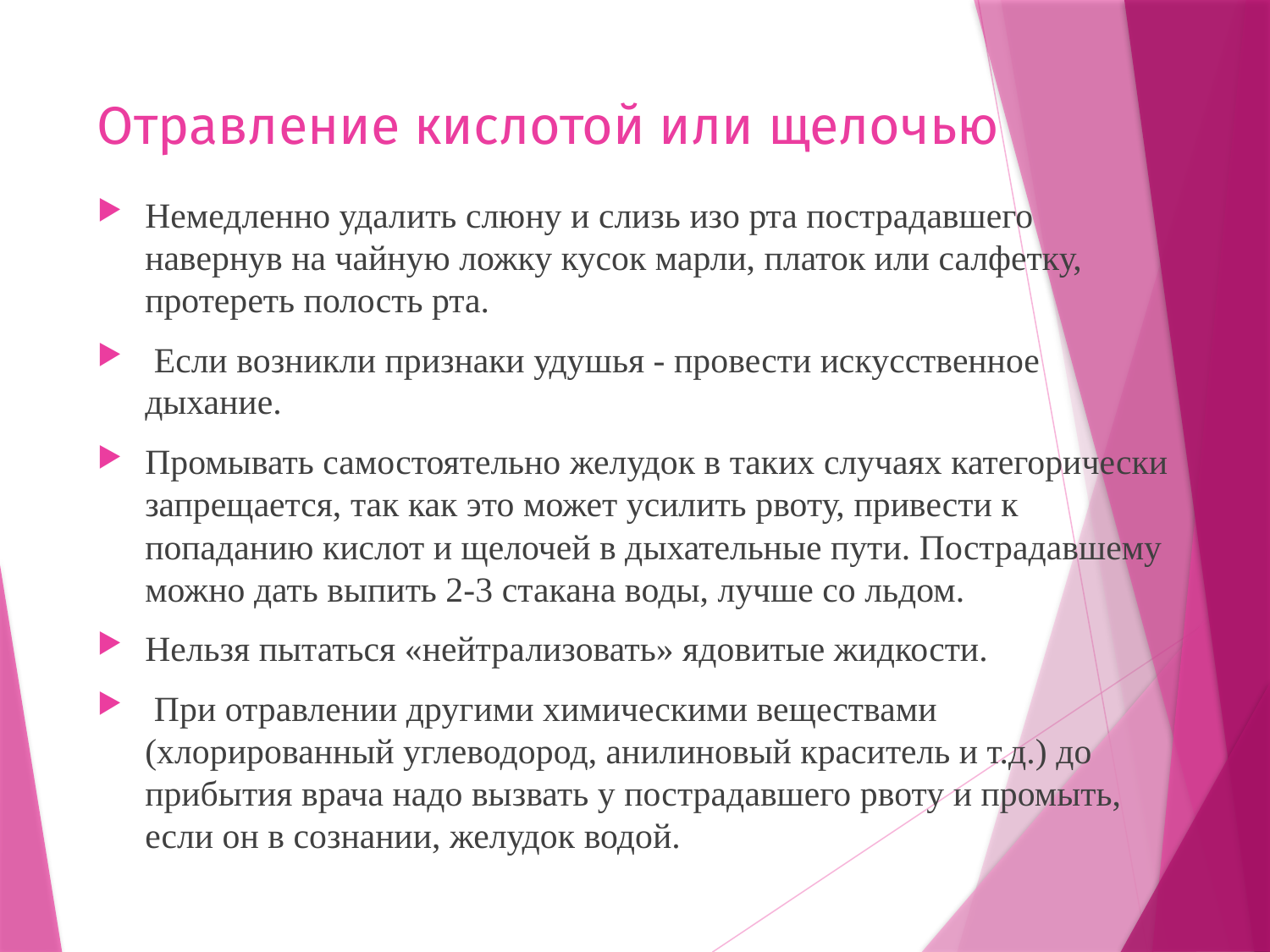

# Отравление кислотой или щелочью
Немедленно удалить слюну и слизь изо рта пострадавшего  навернув на чайную ложку кусок марли, платок или салфетку, протереть полость рта.
 Если возникли признаки удушья - провести искусственное дыхание.
Промывать самостоятельно желудок в таких случаях категорически запрещается, так как это может усилить рвоту, привести к попаданию кислот и щелочей в дыхательные пути. Пострадавшему можно дать выпить 2-3 стакана воды, лучше со льдом.
Нельзя пытаться «нейтрализовать» ядовитые жидкости.
 При отравлении другими химическими веществами (хлорированный углеводород, анилиновый краситель и т.д.) до прибытия врача надо вызвать у пострадавшего рвоту и промыть, если он в сознании, желудок водой.